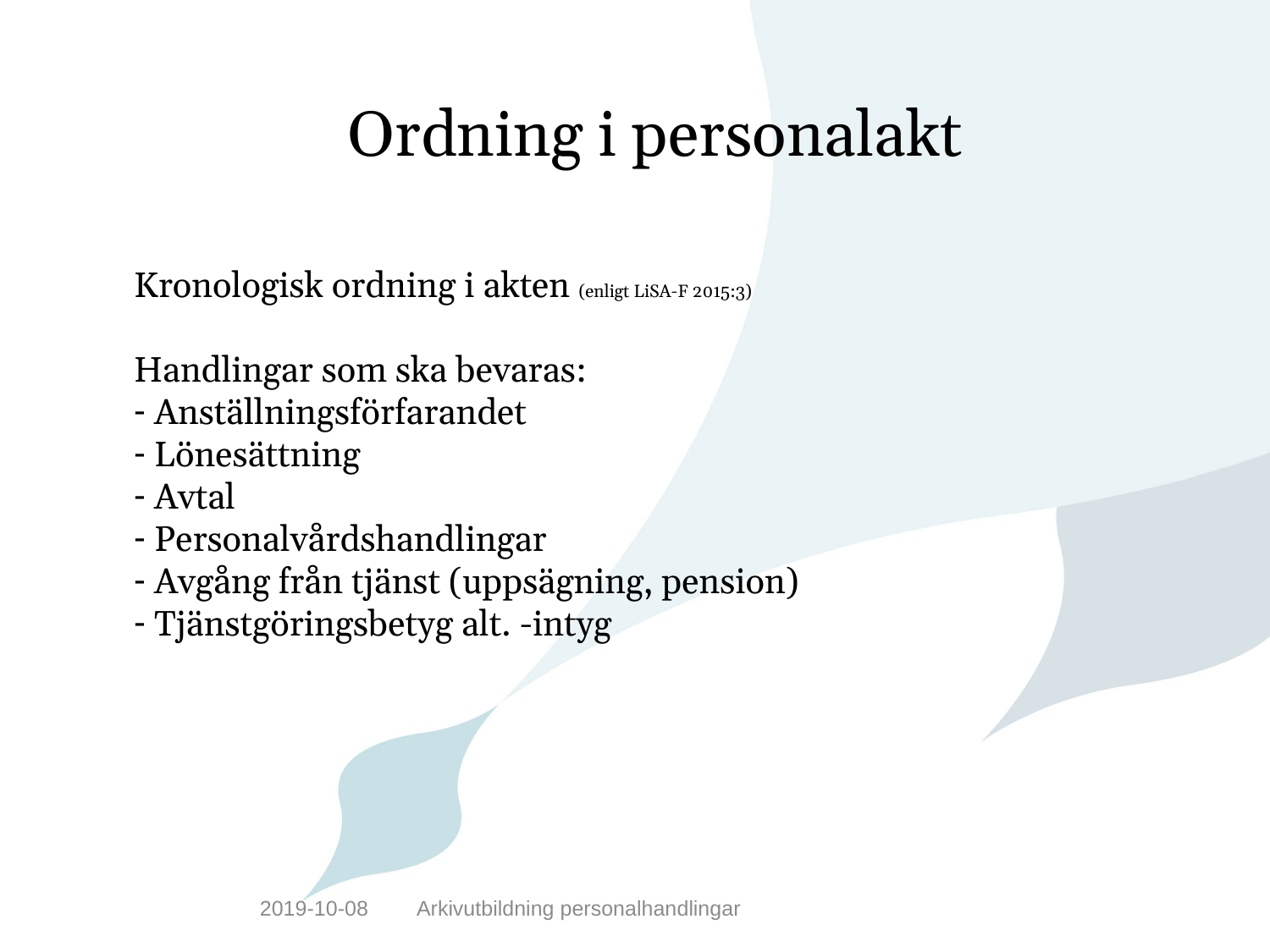

# Ordning i personalakt
Kronologisk ordning i akten (enligt LiSA-F 2015:3)

Handlingar som ska bevaras:
 Anställningsförfarandet
 Lönesättning
 Avtal
 Personalvårdshandlingar
 Avgång från tjänst (uppsägning, pension)
 Tjänstgöringsbetyg alt. -intyg

2019-10-08
Arkivutbildning personalhandlingar